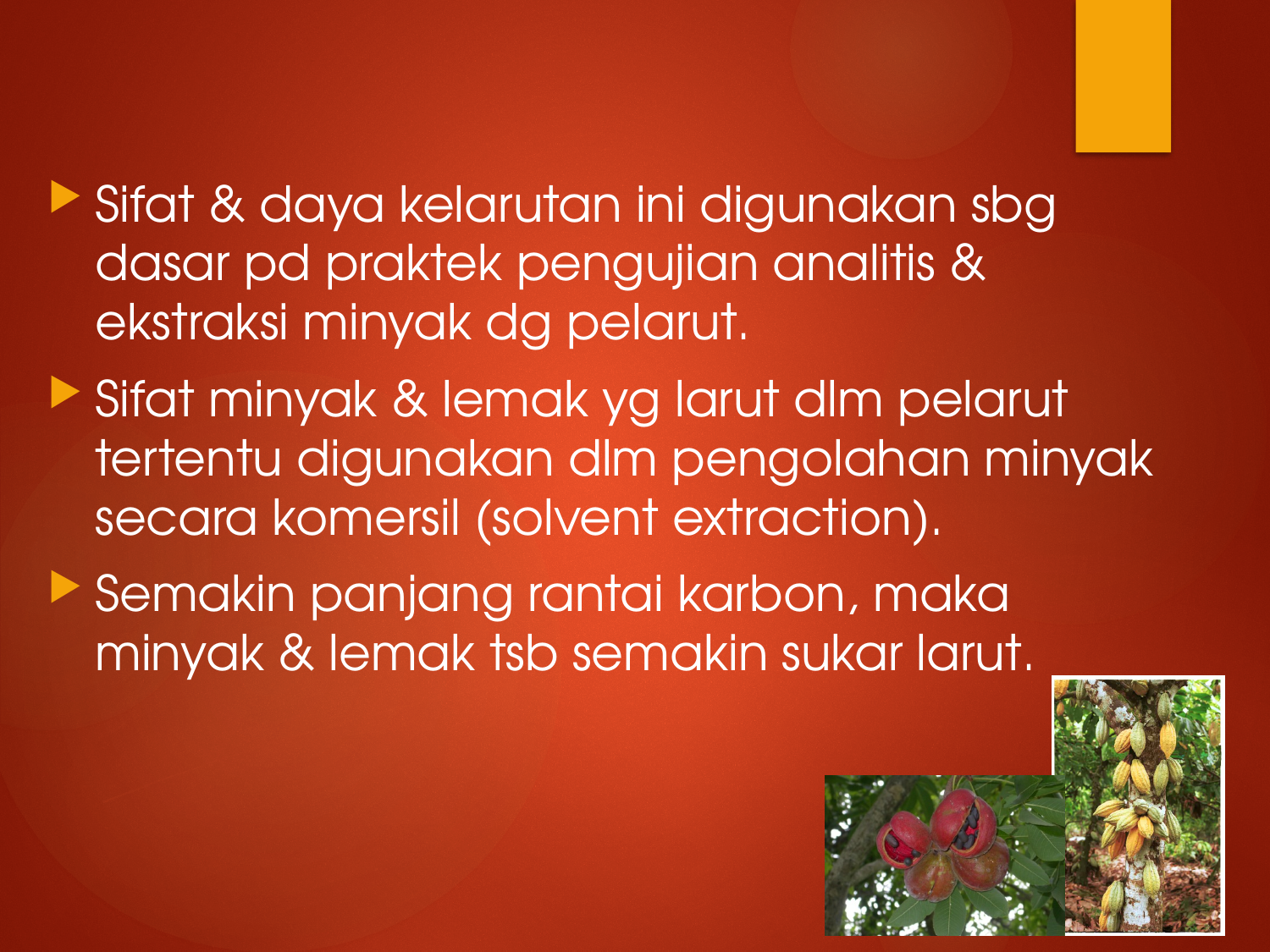

Sifat & daya kelarutan ini digunakan sbg dasar pd praktek pengujian analitis & ekstraksi minyak dg pelarut.
Sifat minyak & lemak yg larut dlm pelarut tertentu digunakan dlm pengolahan minyak secara komersil (solvent extraction).
Semakin panjang rantai karbon, maka minyak & lemak tsb semakin sukar larut.